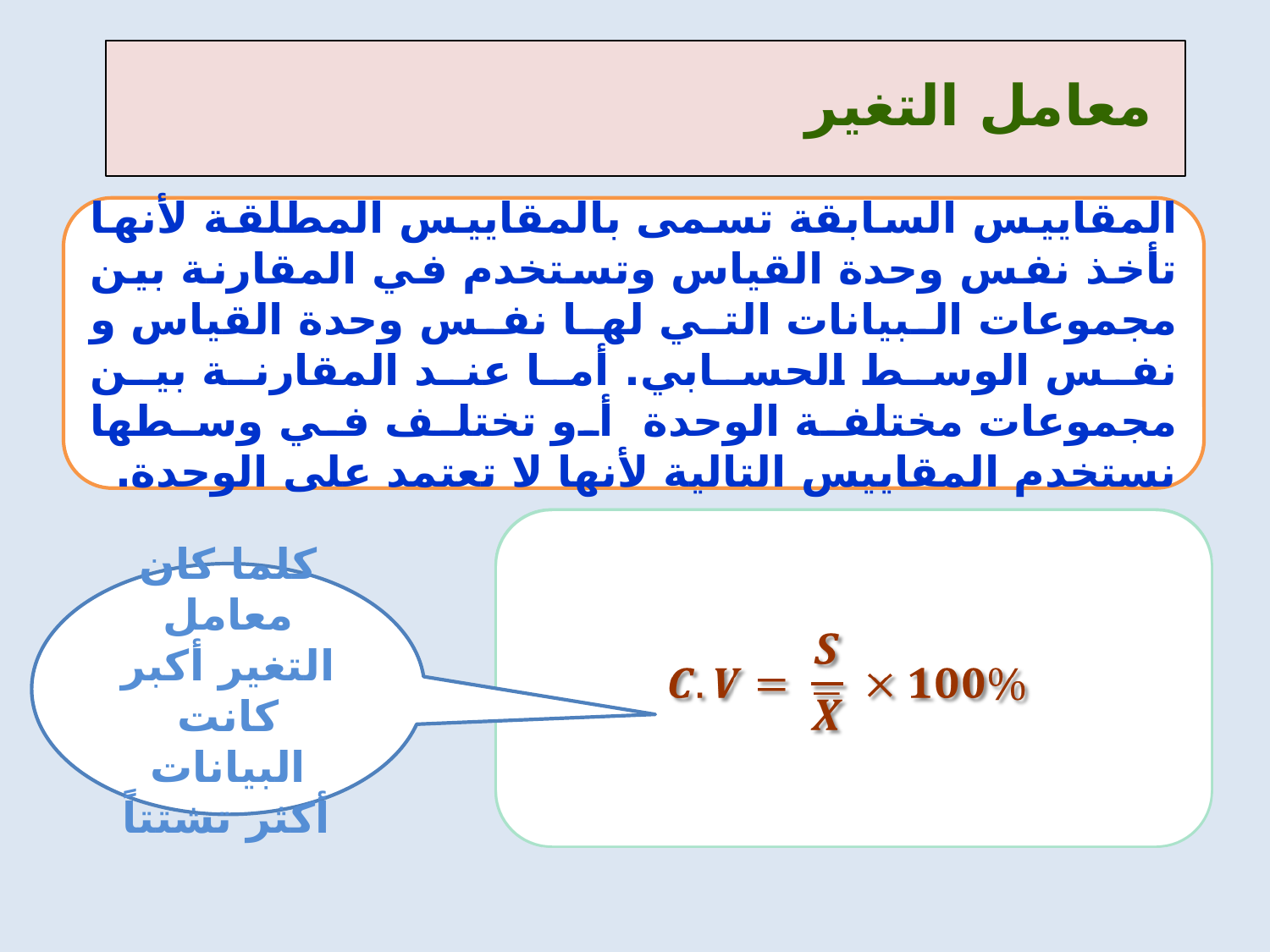

معامل التغير
	المقاييس السابقة تسمى بالمقاييس المطلقة لأنها تأخذ نفس وحدة القياس وتستخدم في المقارنة بين مجموعات البيانات التي لها نفس وحدة القياس و نفس الوسط الحسابي. أما عند المقارنة بين مجموعات مختلفة الوحدة  أو تختلف في وسطها نستخدم المقاييس التالية لأنها لا تعتمد على الوحدة.

كلما كان معامل التغير أكبر كانت البيانات أكثر تشتتاً